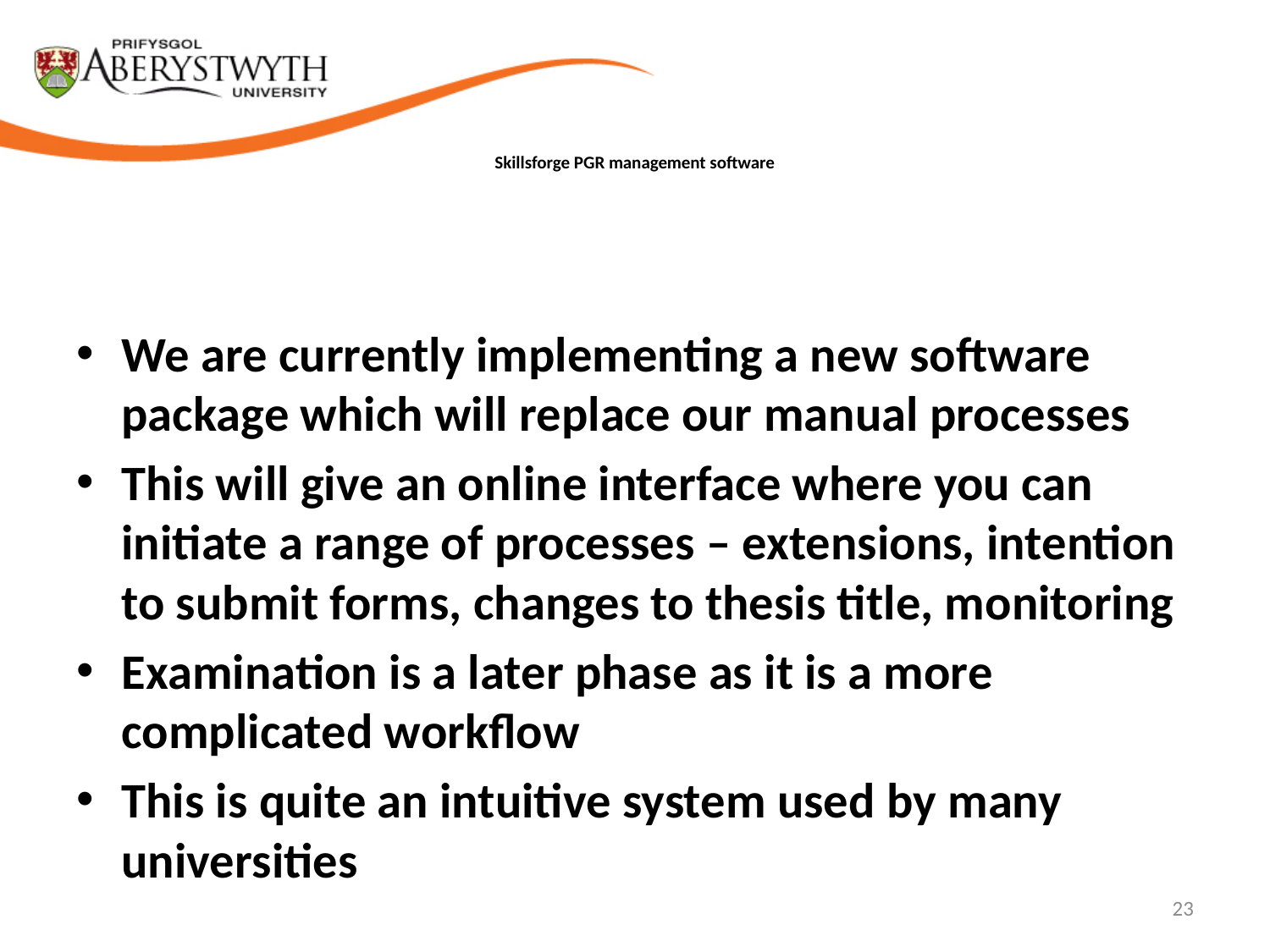

# Skillsforge PGR management software

We are currently implementing a new software package which will replace our manual processes
This will give an online interface where you can initiate a range of processes – extensions, intention to submit forms, changes to thesis title, monitoring
Examination is a later phase as it is a more complicated workflow
This is quite an intuitive system used by many universities

23